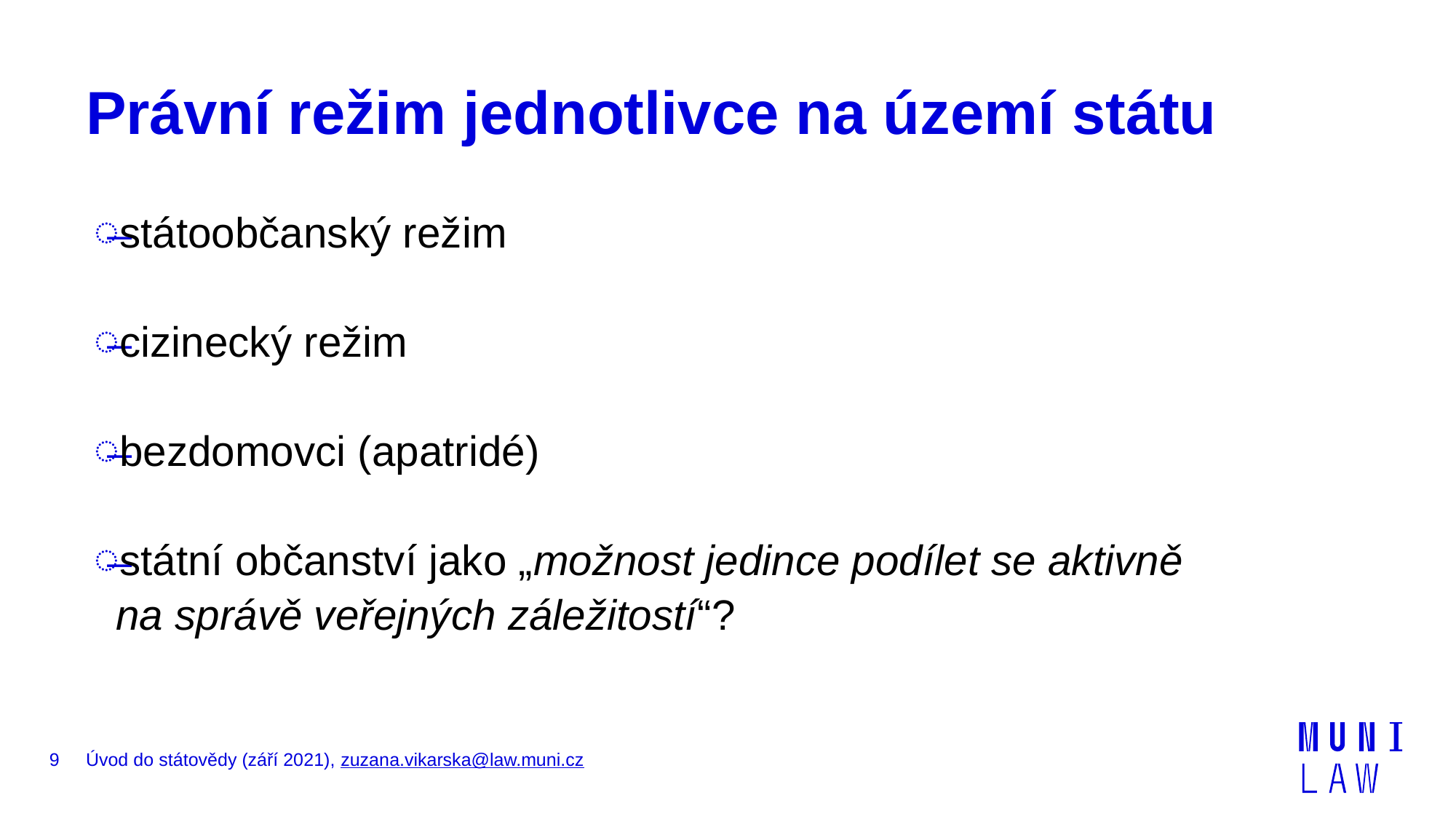

# Právní režim jednotlivce na území státu
státoobčanský režim

cizinecký režim

bezdomovci (apatridé)

státní občanství jako „možnost jedince podílet se aktivně
na správě veřejných záležitostí“?

9
Úvod do státovědy (září 2021), zuzana.vikarska@law.muni.cz